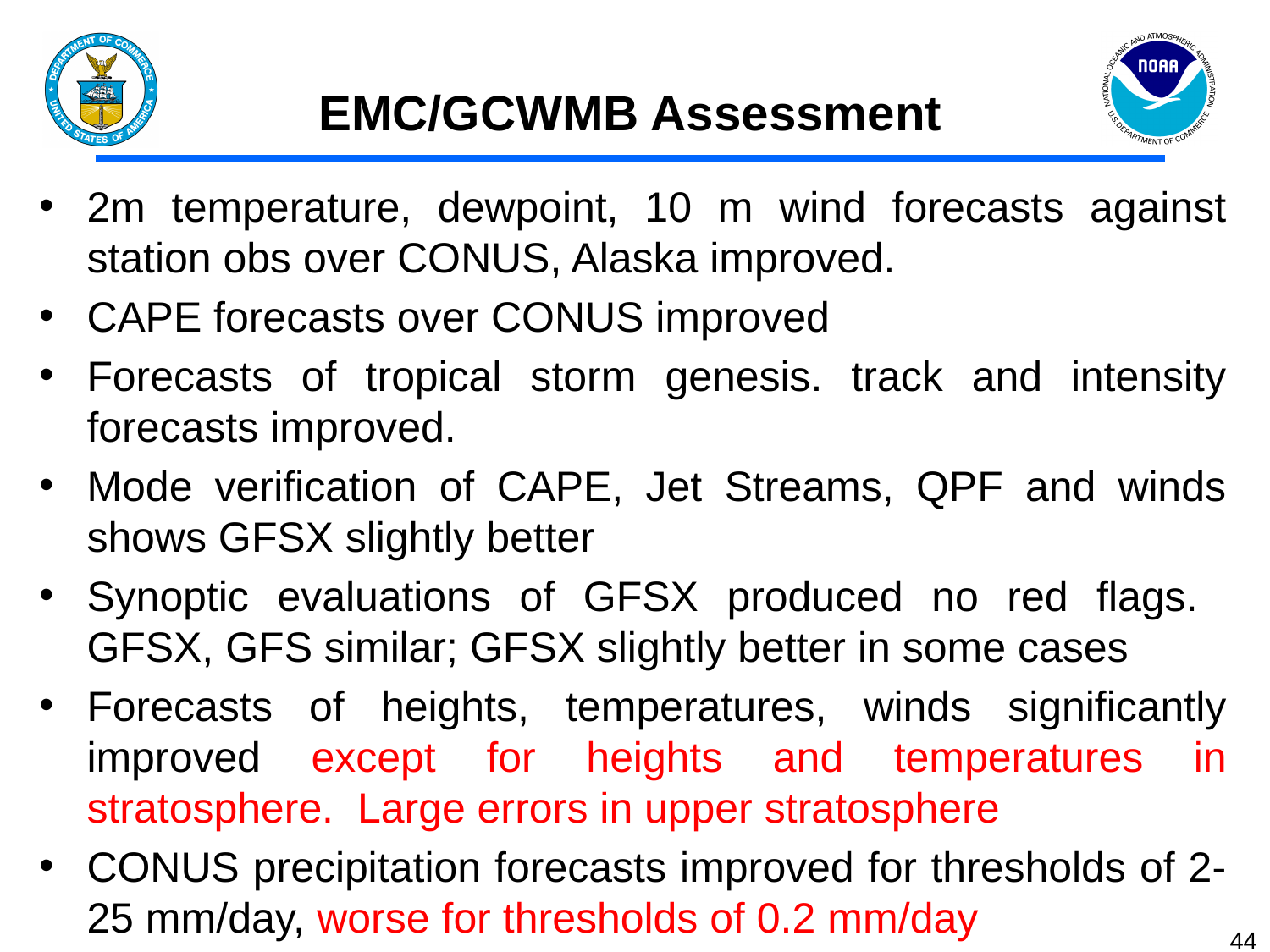

# EMC/GCWMB Assessment
2m temperature, dewpoint, 10 m wind forecasts against station obs over CONUS, Alaska improved.
CAPE forecasts over CONUS improved
Forecasts of tropical storm genesis. track and intensity forecasts improved.
Mode verification of CAPE, Jet Streams, QPF and winds shows GFSX slightly better
Synoptic evaluations of GFSX produced no red flags.  GFSX, GFS similar; GFSX slightly better in some cases
Forecasts of heights, temperatures, winds significantly improved except for heights and temperatures in stratosphere.  Large errors in upper stratosphere
CONUS precipitation forecasts improved for thresholds of 2-25 mm/day, worse for thresholds of 0.2 mm/day
44